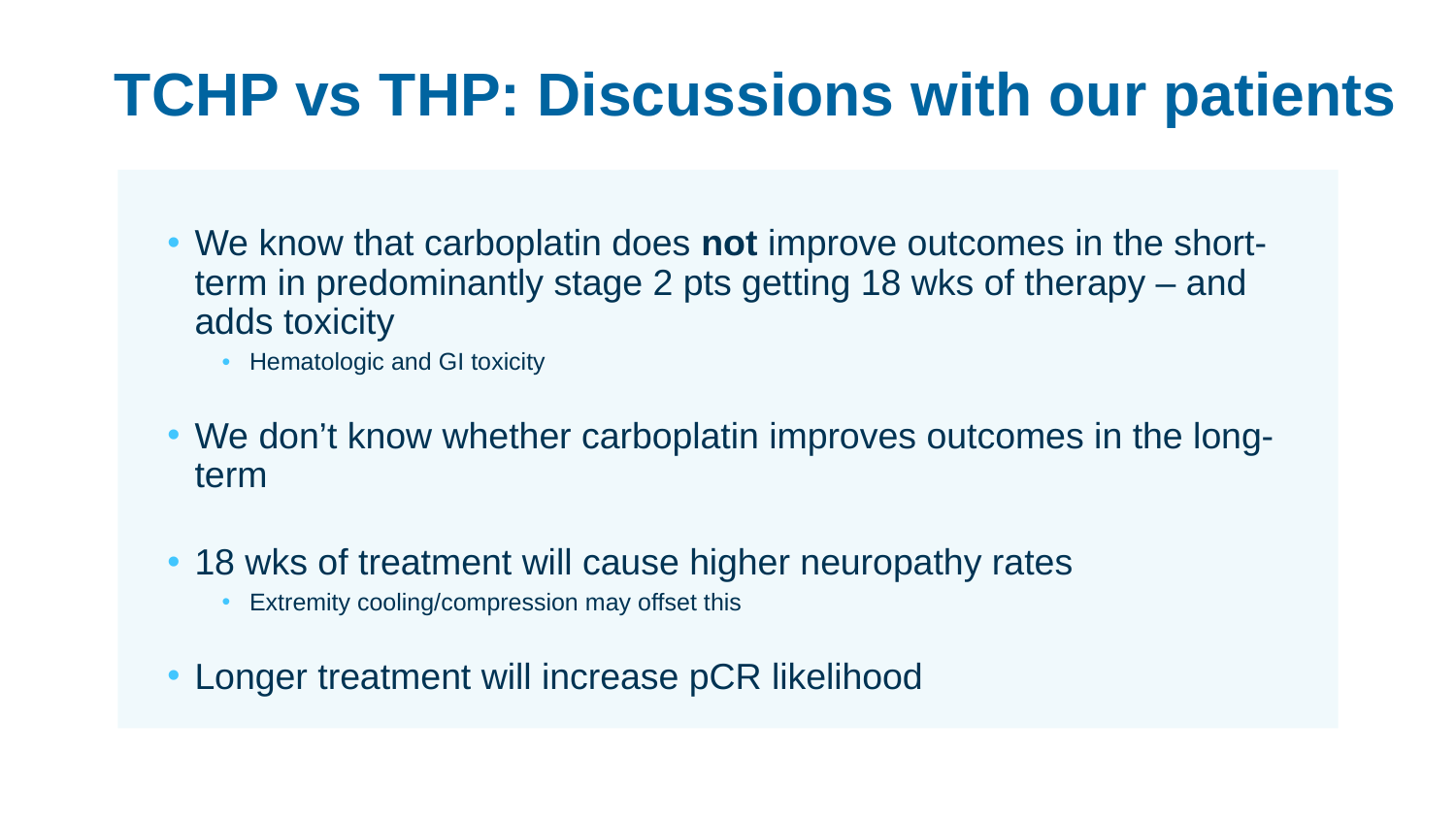

# TCHP vs THP: Discussions with our patients
We know that carboplatin does not improve outcomes in the short-term in predominantly stage 2 pts getting 18 wks of therapy – and adds toxicity
Hematologic and GI toxicity

We don’t know whether carboplatin improves outcomes in the long-term

18 wks of treatment will cause higher neuropathy rates
Extremity cooling/compression may offset this

Longer treatment will increase pCR likelihood